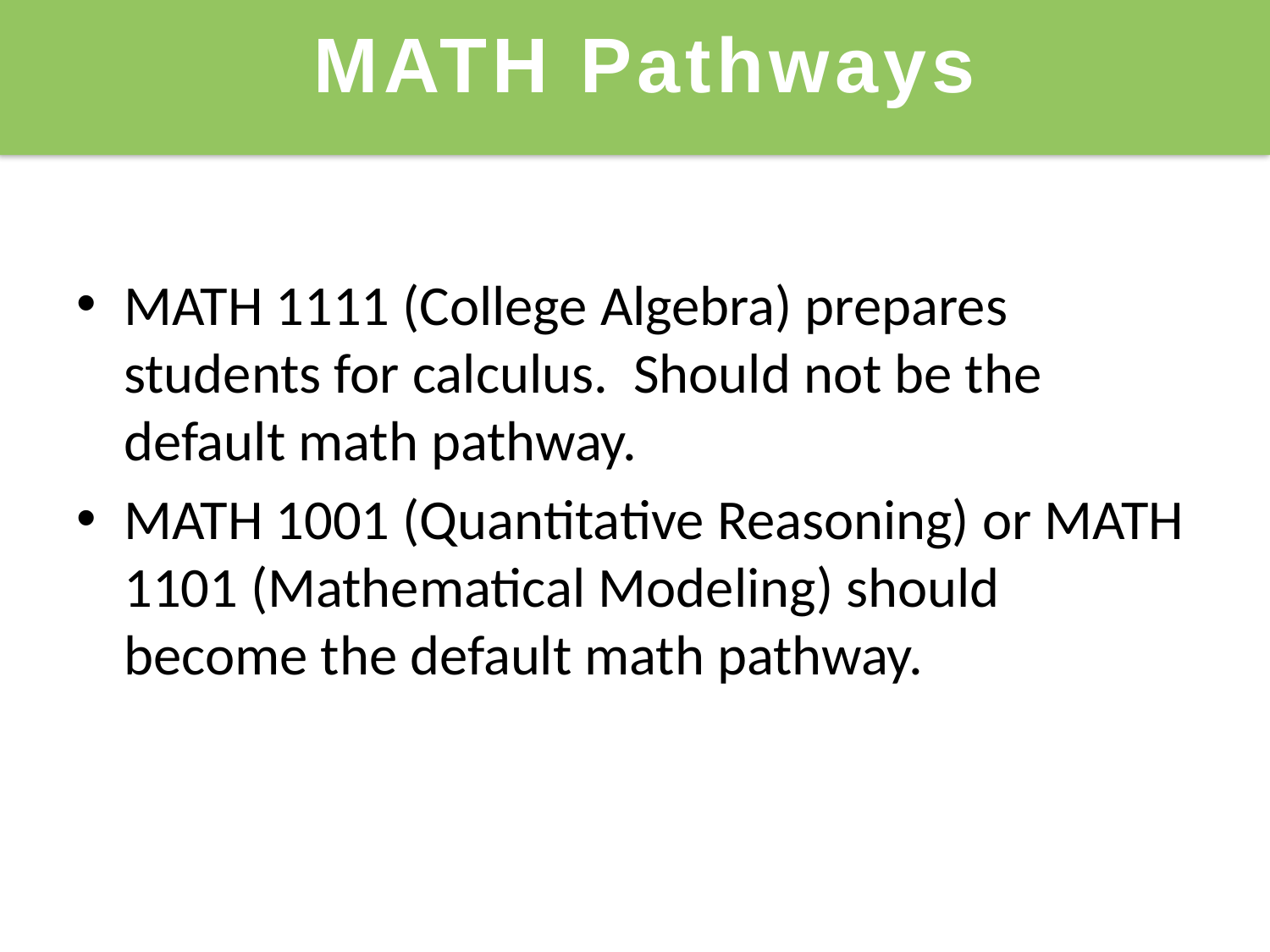

MATH Pathways

MATH 1111 (College Algebra) prepares students for calculus.  Should not be the default math pathway.
MATH 1001 (Quantitative Reasoning) or MATH 1101 (Mathematical Modeling) should become the default math pathway.